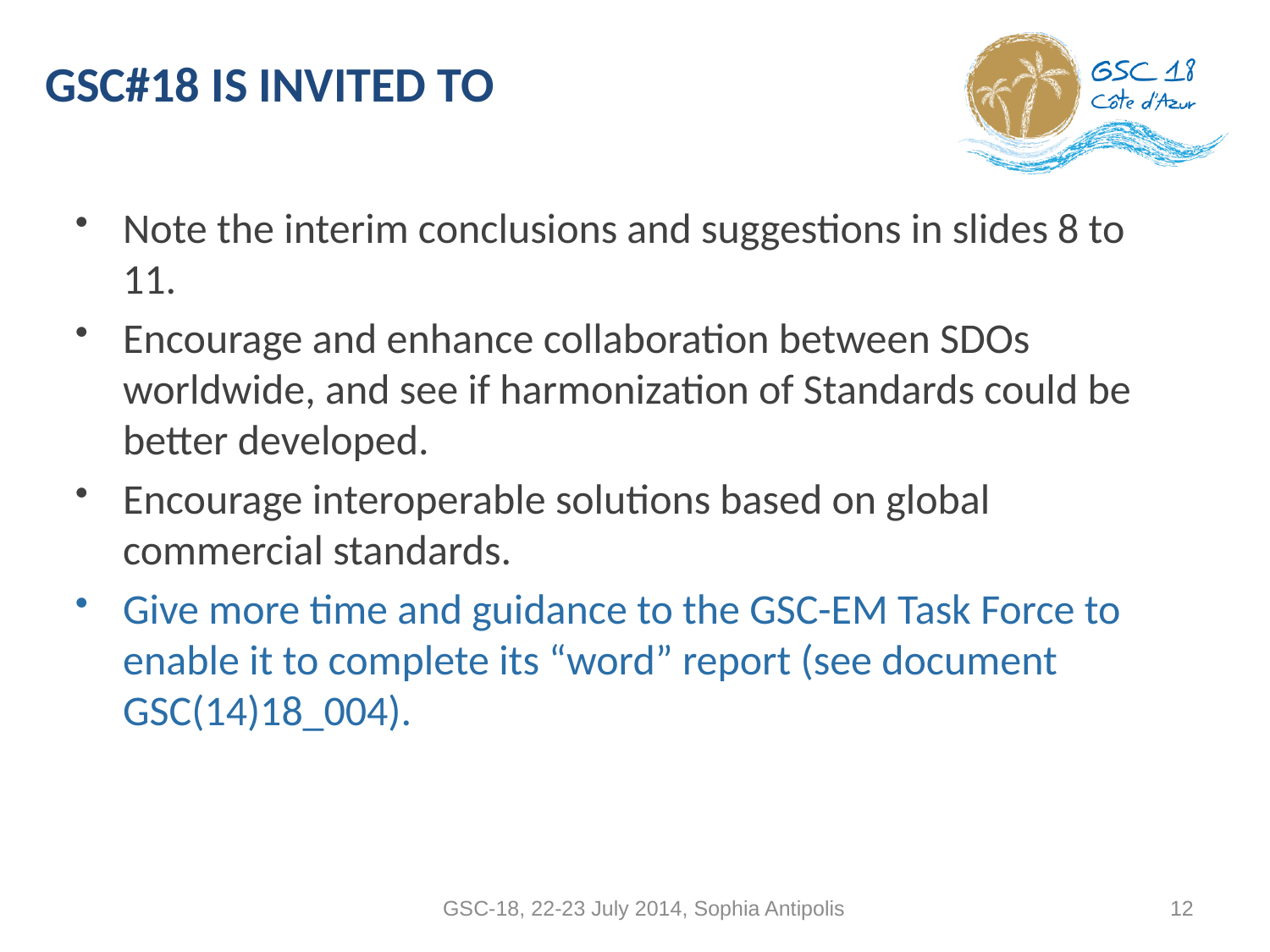

# GSC#18 is invited to
Note the interim conclusions and suggestions in slides 8 to 11.
Encourage and enhance collaboration between SDOs worldwide, and see if harmonization of Standards could be better developed.
Encourage interoperable solutions based on global commercial standards.
Give more time and guidance to the GSC-EM Task Force to enable it to complete its “word” report (see document GSC(14)18_004).

GSC-18, 22-23 July 2014, Sophia Antipolis
12